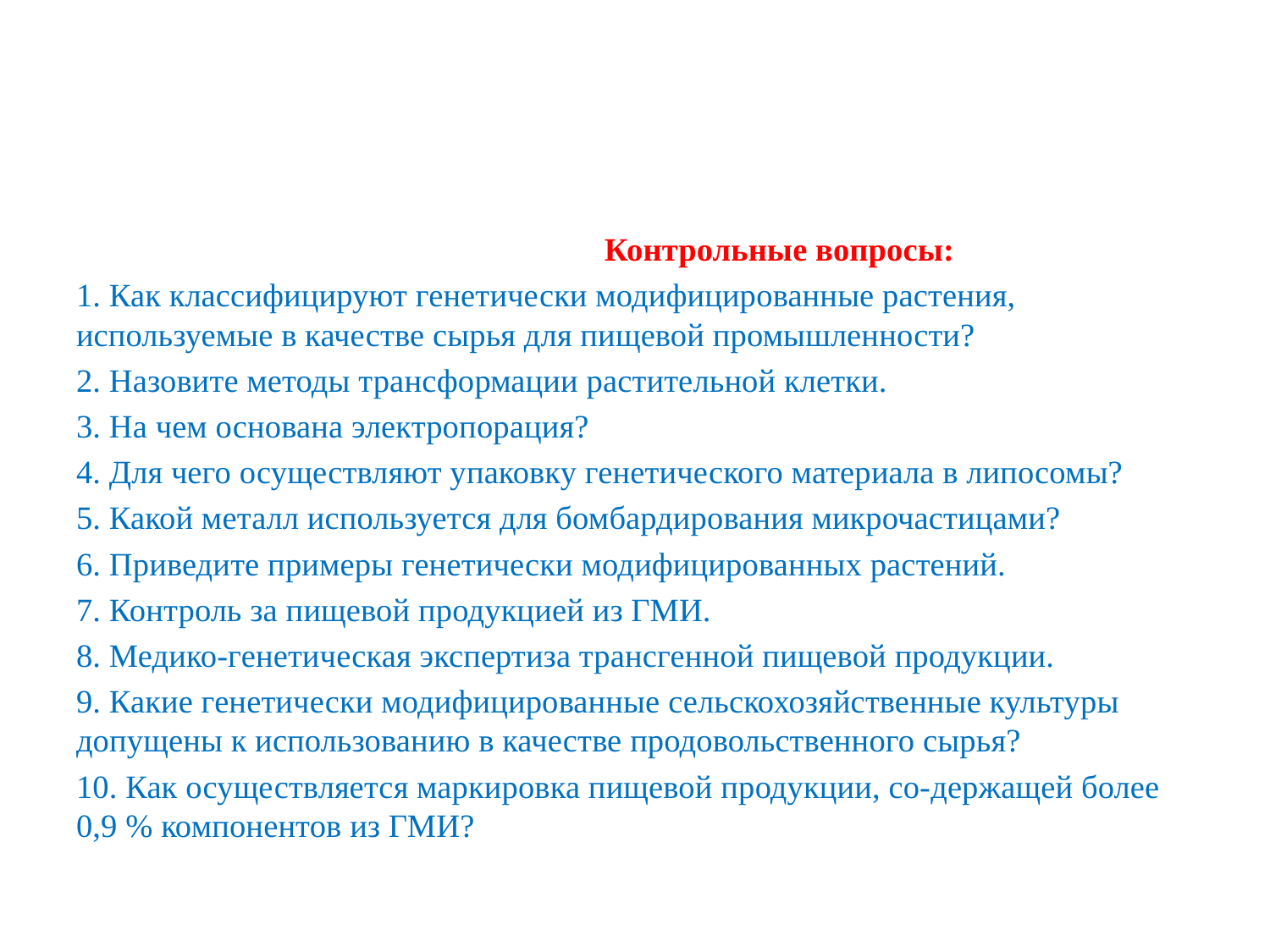

#
                                   Контрольные вопросы:
1. Как классифицируют генетически модифицированные растения, используемые в качестве сырья для пищевой промышленности?
2. Назовите методы трансформации растительной клетки.
3. На чем основана электропорация?
4. Для чего осуществляют упаковку генетического материала в липосомы?
5. Какой металл используется для бомбардирования микрочастицами?
6. Приведите примеры генетически модифицированных растений.
7. Контроль за пищевой продукцией из ГМИ.
8. Медико-генетическая экспертиза трансгенной пищевой продукции.
9. Какие генетически модифицированные сельскохозяйственные культуры допущены к использованию в качестве продовольственного сырья?
10. Как осуществляется маркировка пищевой продукции, со-держащей более 0,9 % компонентов из ГМИ?